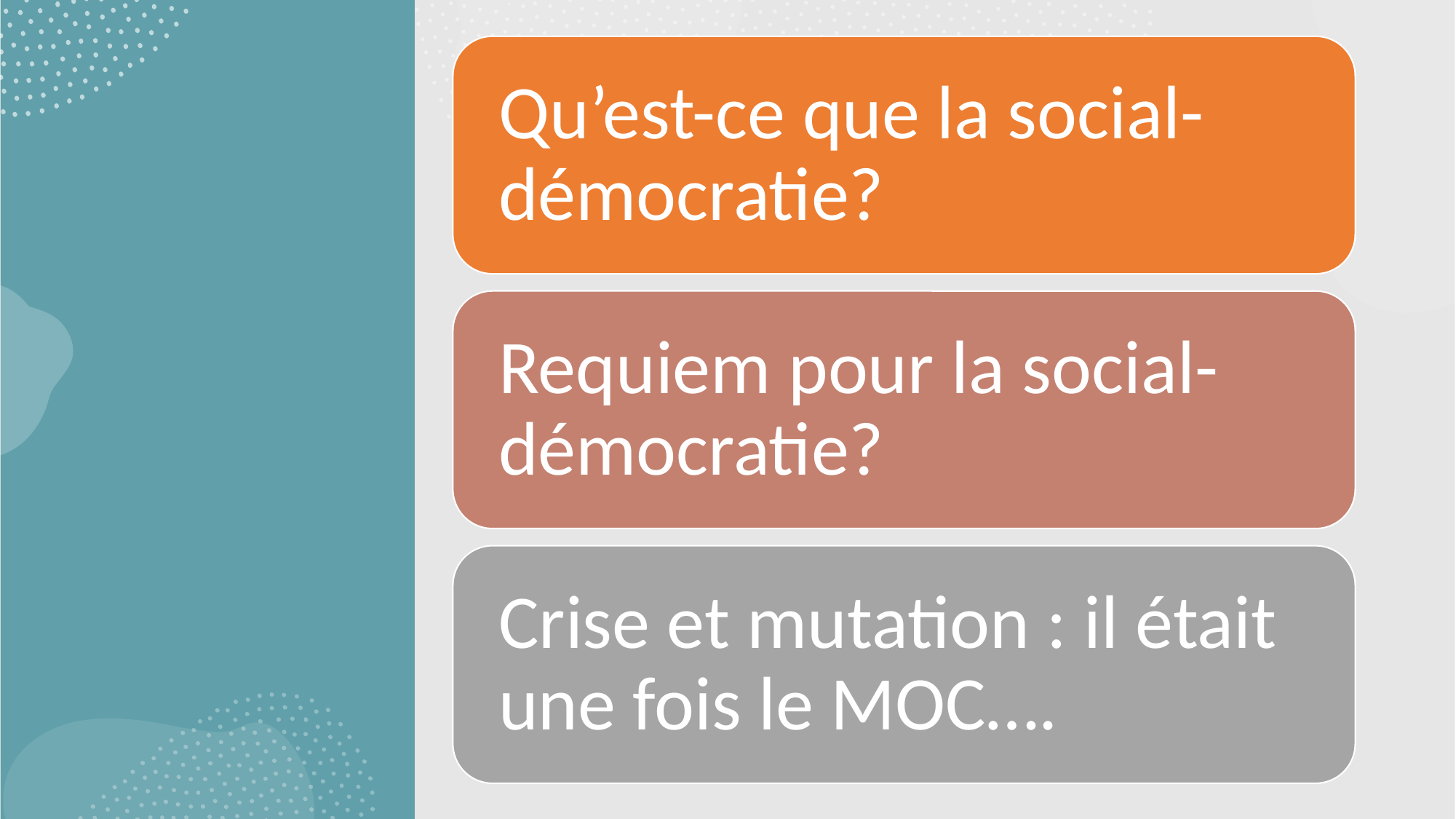

Qu’est-ce que la social-démocratie?
Requiem pour la social-démocratie?
Crise et mutation : il était une fois le MOC….
#